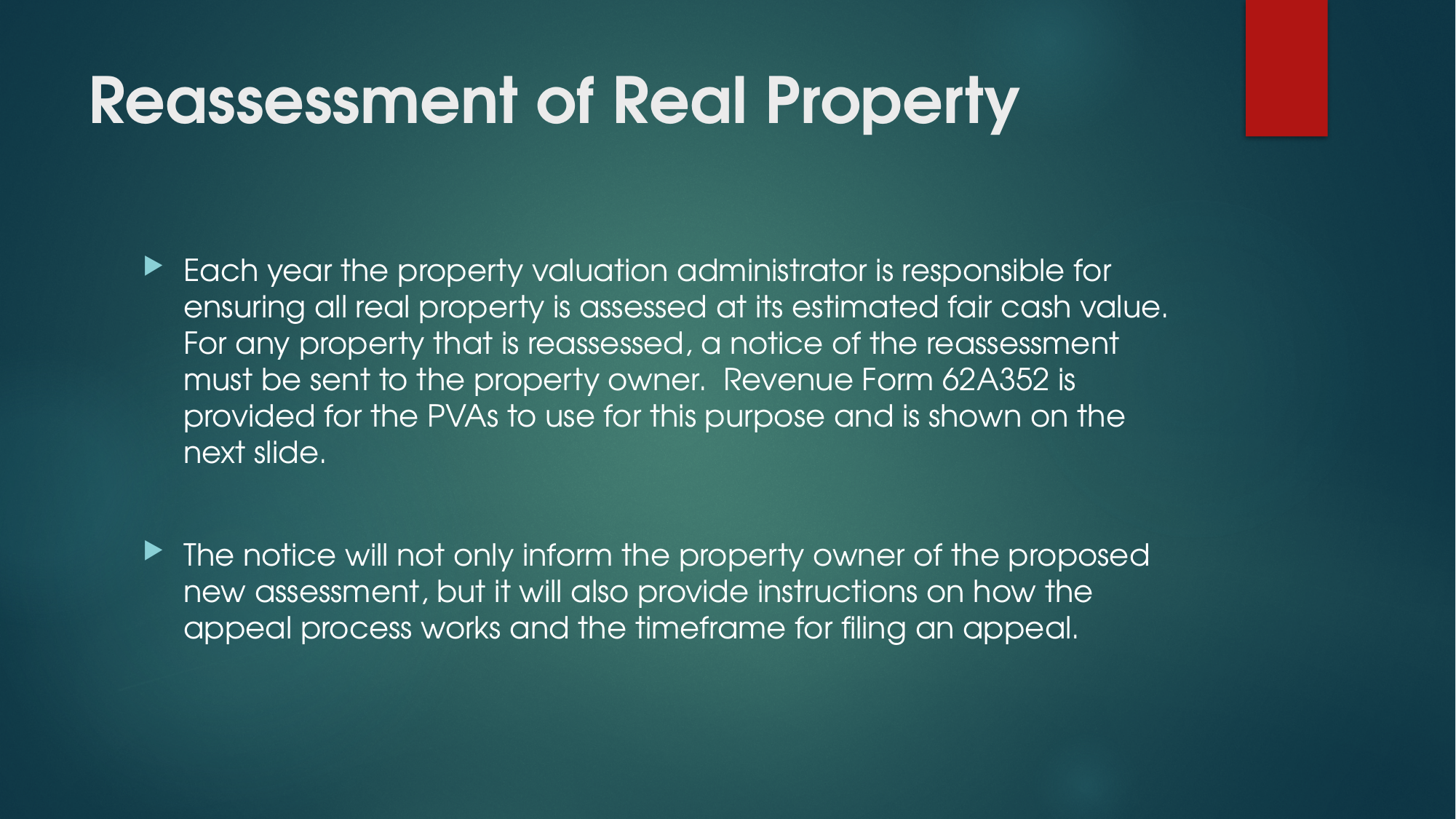

# Reassessment of Real Property
Each year the property valuation administrator is responsible for ensuring all real property is assessed at its estimated fair cash value.  For any property that is reassessed, a notice of the reassessment must be sent to the property owner.  Revenue Form 62A352 is provided for the PVAs to use for this purpose and is shown on the next slide.

The notice will not only inform the property owner of the proposed new assessment, but it will also provide instructions on how the appeal process works and the timeframe for filing an appeal.